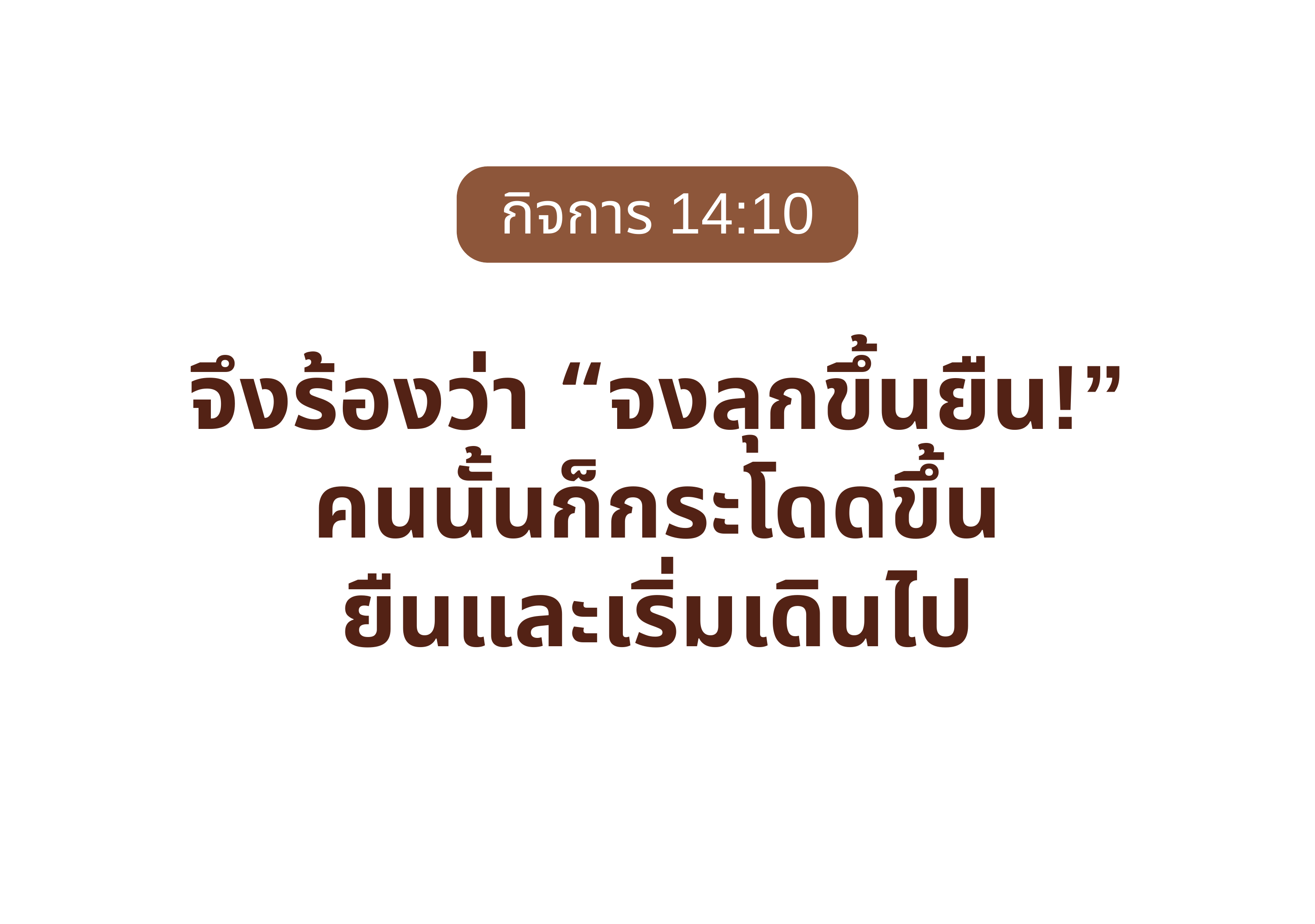

กิจการ 14:10
จึงร้องว่า “จงลุกขึ้นยืน!”
คนนั้นก็กระโดดขึ้น
ยืนและเริ่มเดินไป